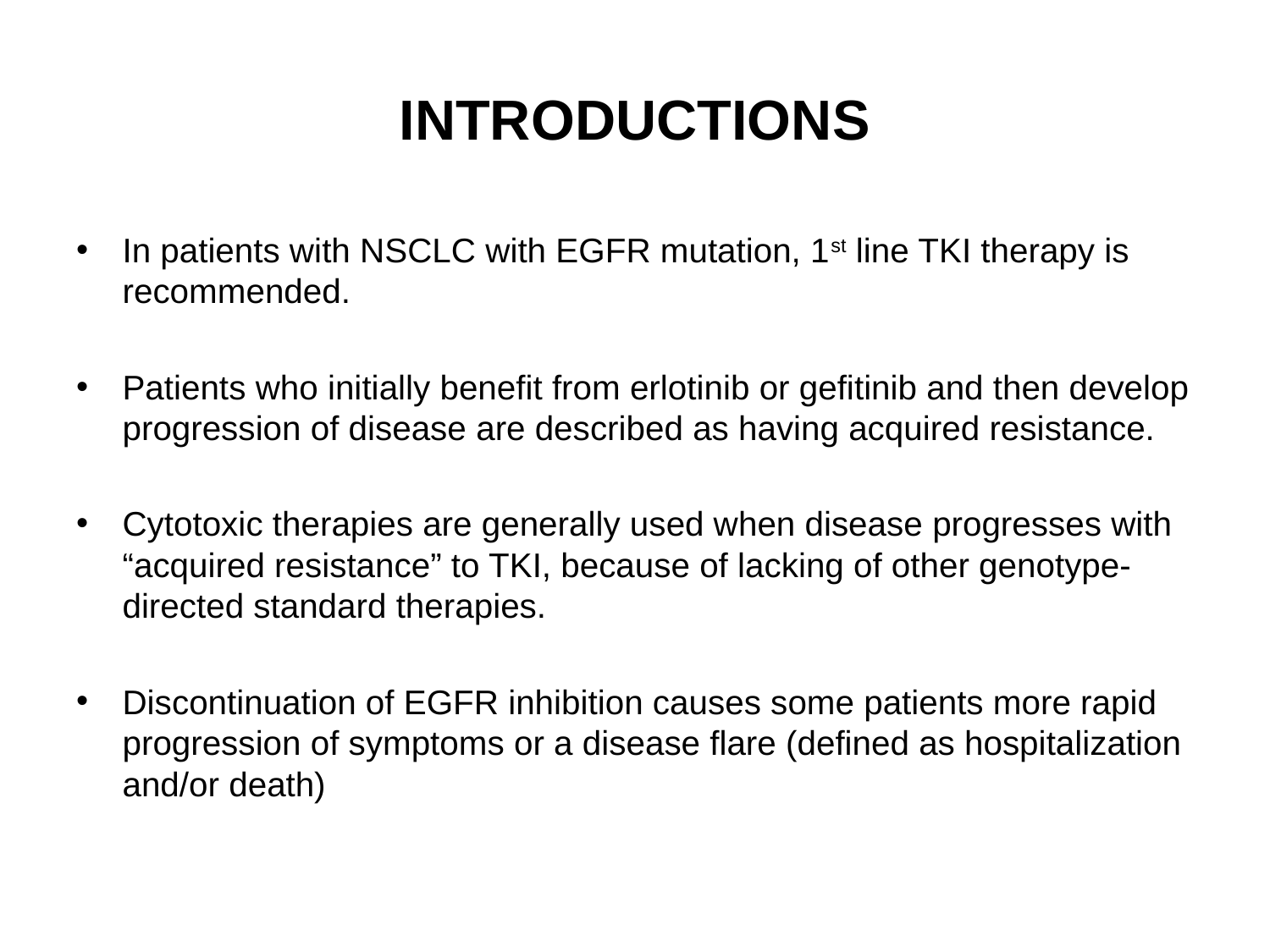

# INTRODUCTIONS
In patients with NSCLC with EGFR mutation, 1st line TKI therapy is recommended.

Patients who initially benefit from erlotinib or gefitinib and then develop progression of disease are described as having acquired resistance.

Cytotoxic therapies are generally used when disease progresses with “acquired resistance” to TKI, because of lacking of other genotype-directed standard therapies.

Discontinuation of EGFR inhibition causes some patients more rapid progression of symptoms or a disease flare (defined as hospitalization and/or death)